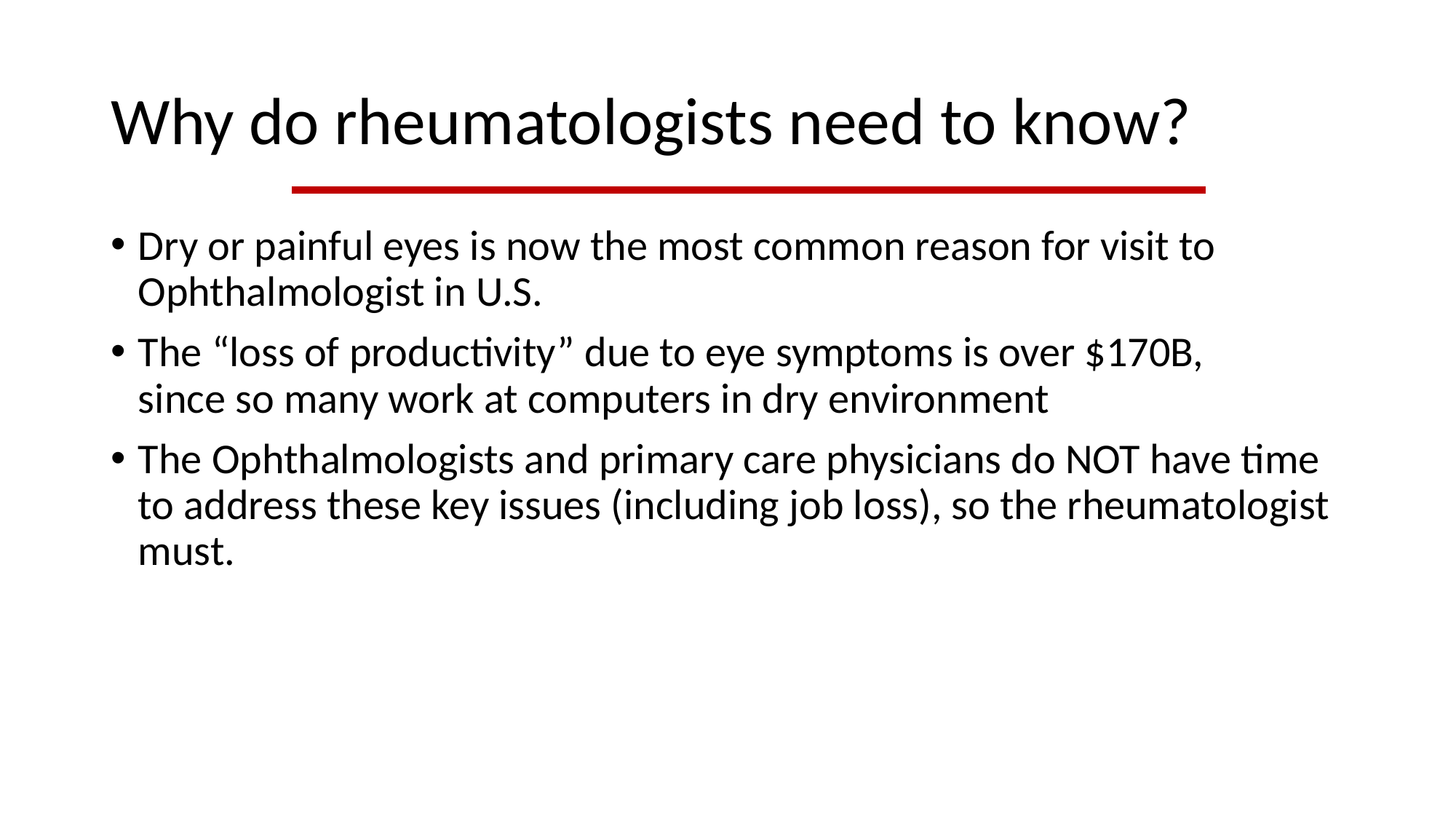

# Why do rheumatologists need to know?
Dry or painful eyes is now the most common reason for visit to Ophthalmologist in U.S.
The “loss of productivity” due to eye symptoms is over $170B,      since so many work at computers in dry environment
The Ophthalmologists and primary care physicians do NOT have time to address these key issues (including job loss), so the rheumatologist must.